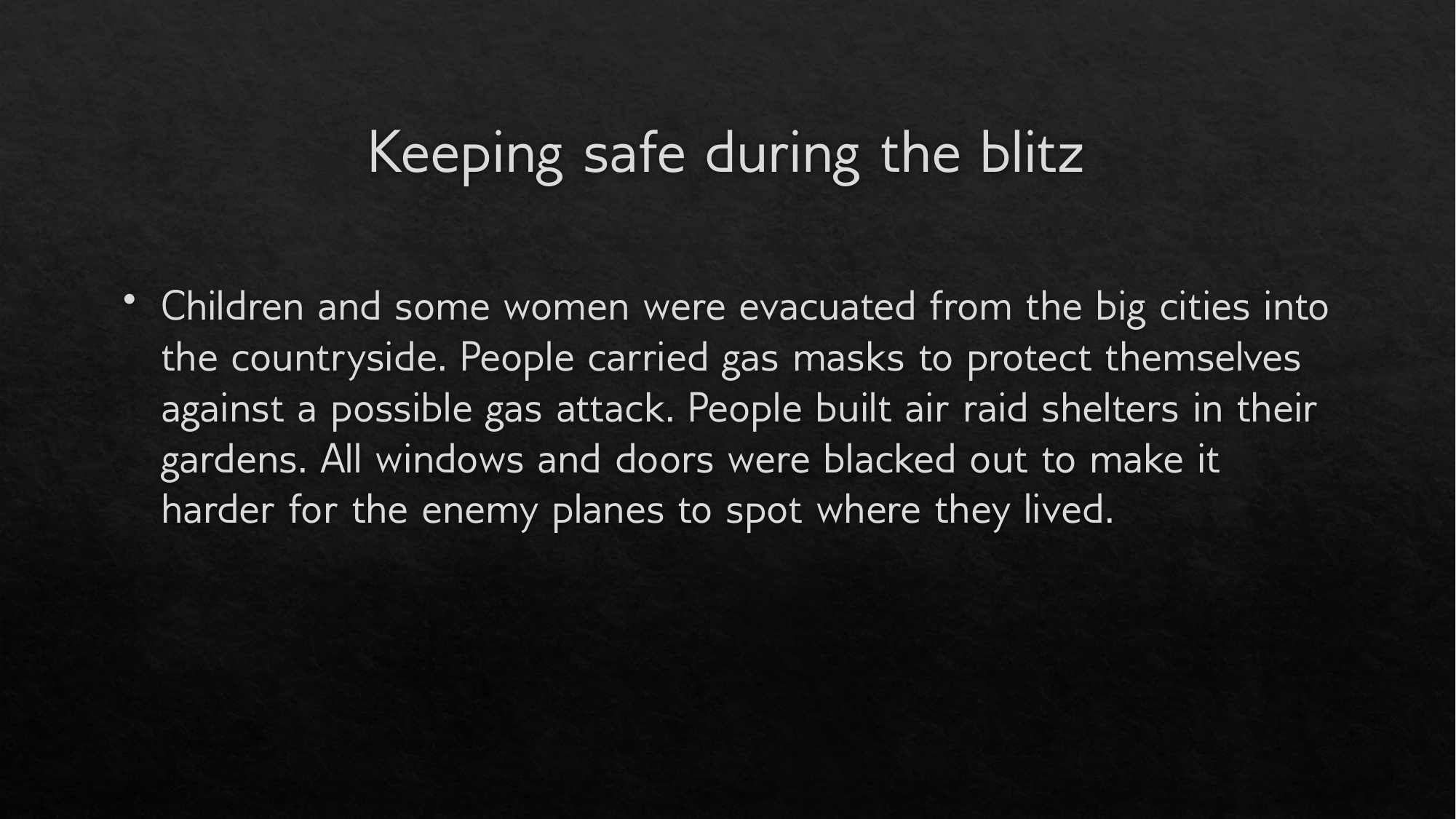

# Keeping safe during the blitz
Children and some women were evacuated from the big cities into the countryside. People carried gas masks to protect themselves against a possible gas attack. People built air raid shelters in their gardens. All windows and doors were blacked out to make it harder for the enemy planes to spot where they lived.